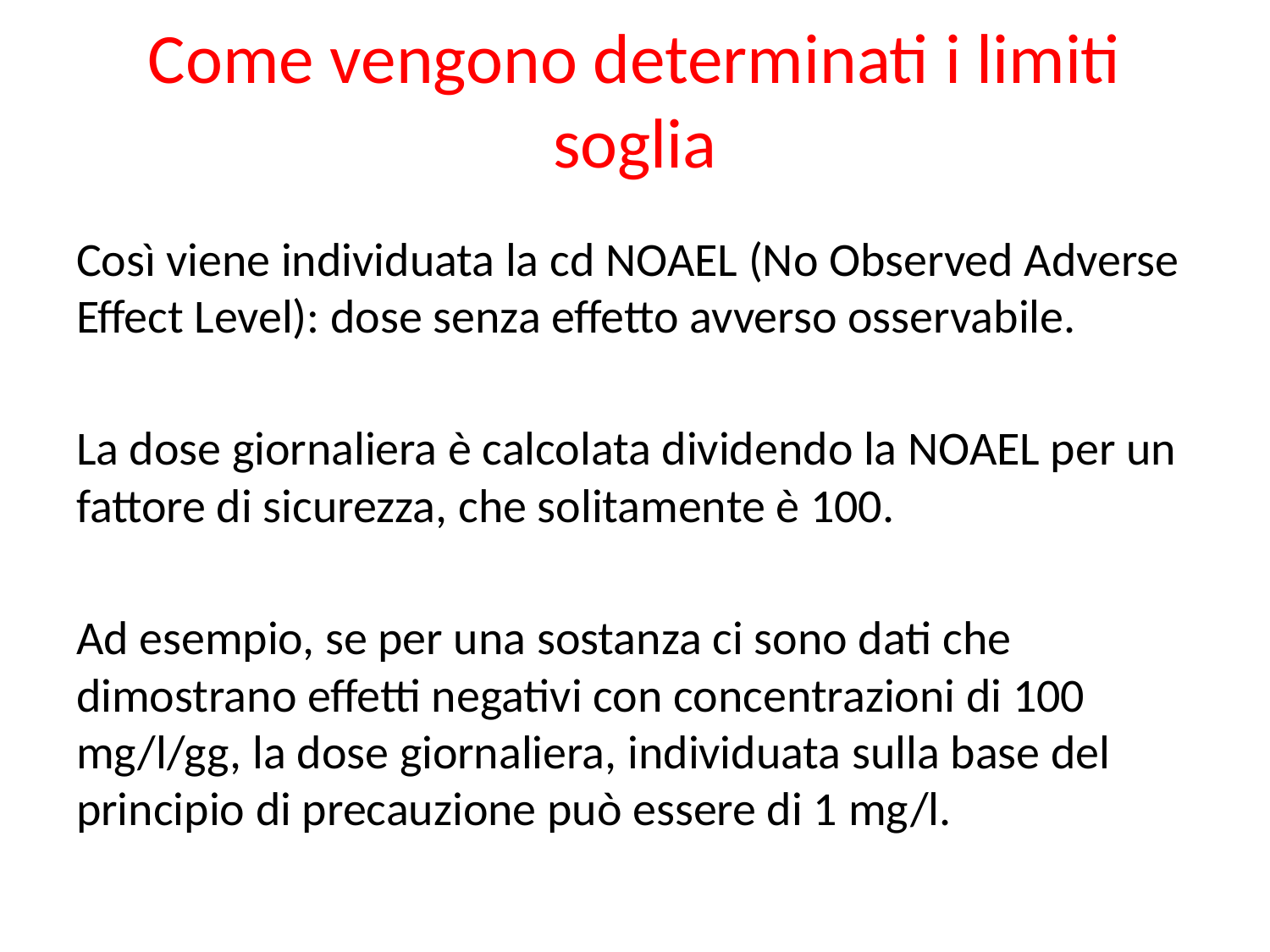

# Come vengono determinati i limiti soglia
Così viene individuata la cd NOAEL (No Observed Adverse Effect Level): dose senza effetto avverso osservabile.

La dose giornaliera è calcolata dividendo la NOAEL per un fattore di sicurezza, che solitamente è 100.

Ad esempio, se per una sostanza ci sono dati che dimostrano effetti negativi con concentrazioni di 100 mg/l/gg, la dose giornaliera, individuata sulla base del  principio di precauzione può essere di 1 mg/l.